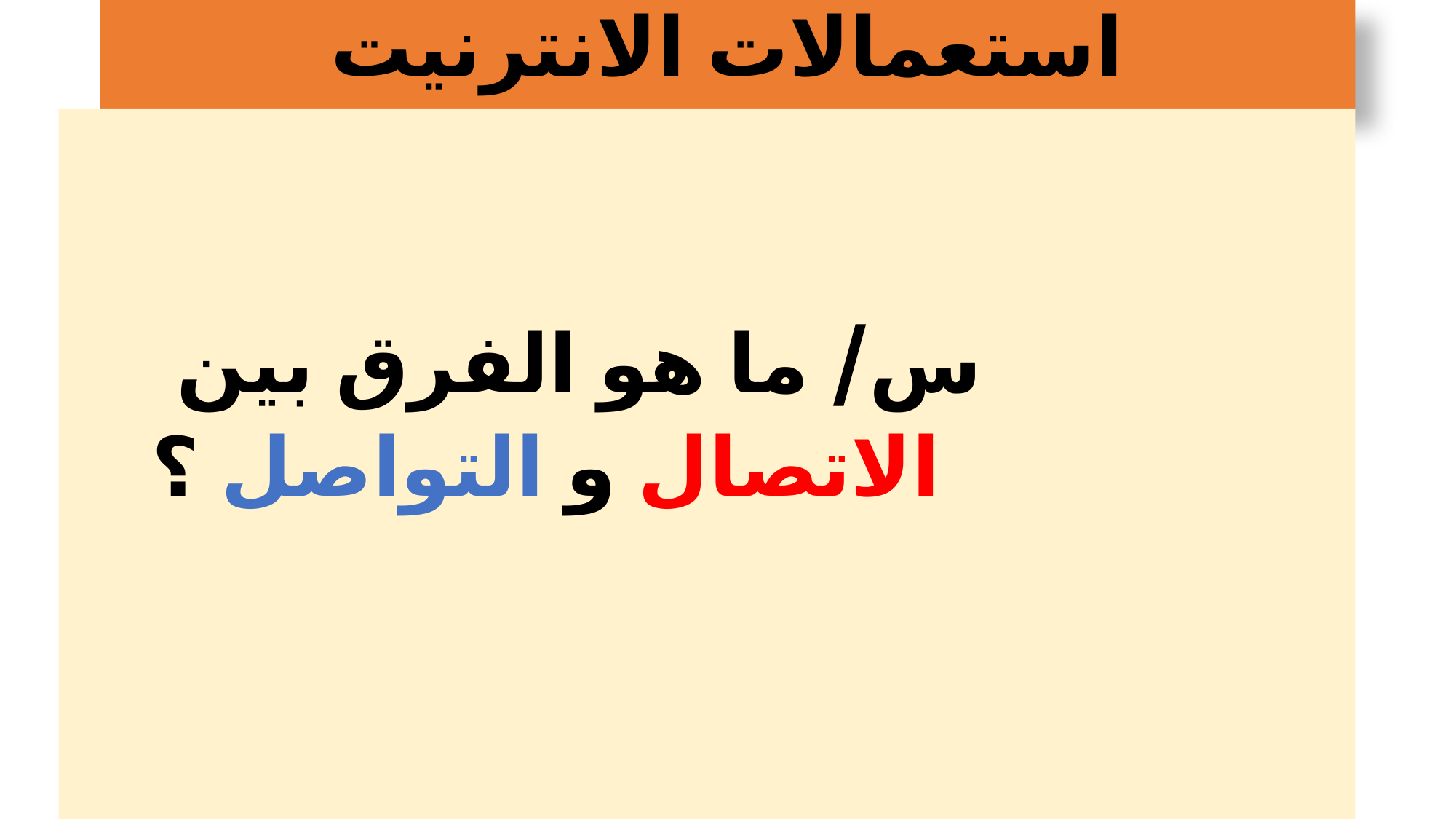

# استعمالات الانترنيت

                 س/ ما هو الفرق بين
                   الاتصال و التواصل ؟